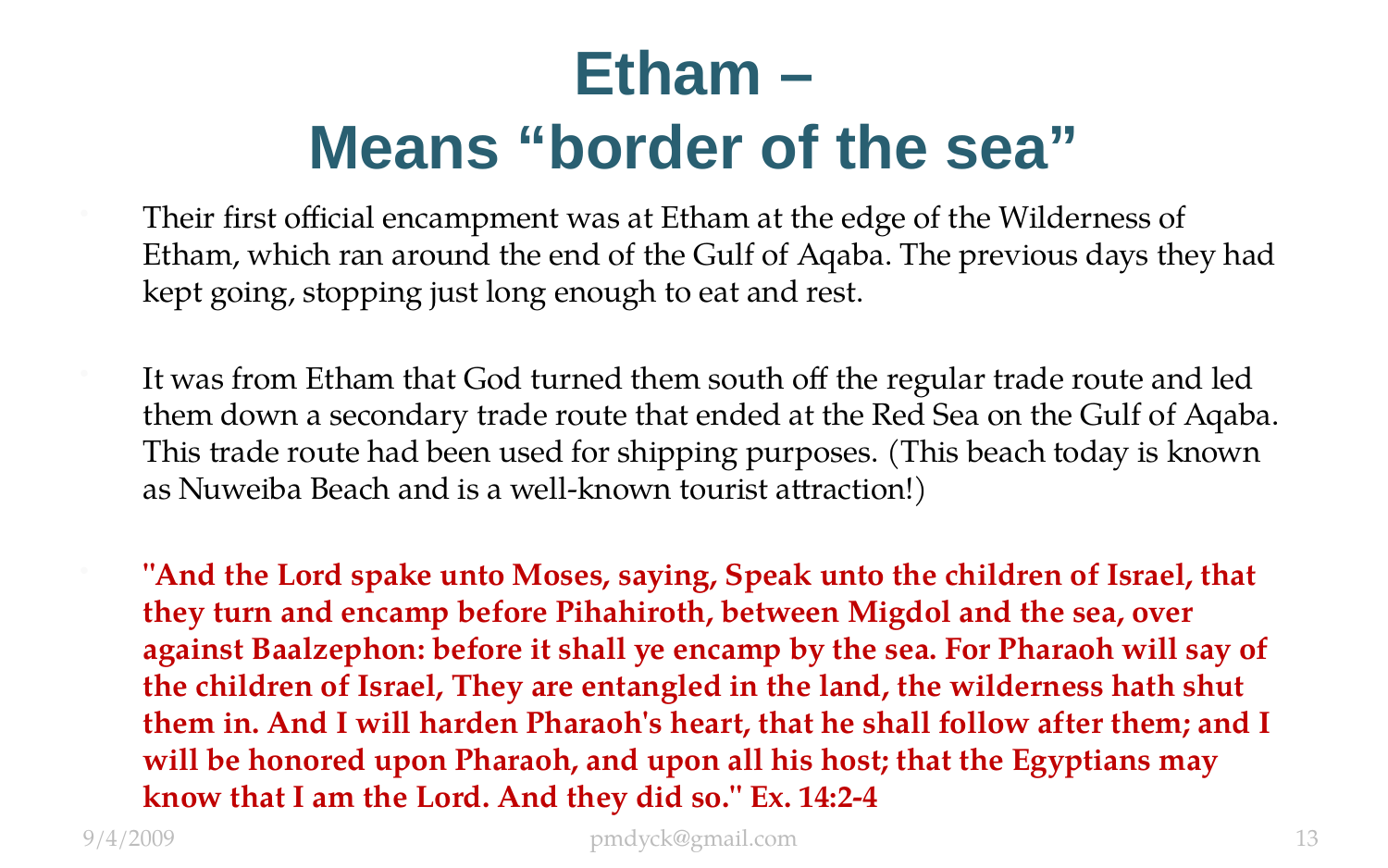

# Etham – Means “border of the sea”
Their first official encampment was at Etham at the edge of the Wilderness of Etham, which ran around the end of the Gulf of Aqaba. The previous days they had kept going, stopping just long enough to eat and rest.

It was from Etham that God turned them south off the regular trade route and led them down a secondary trade route that ended at the Red Sea on the Gulf of Aqaba. This trade route had been used for shipping purposes. (This beach today is known as Nuweiba Beach and is a well-known tourist attraction!)

"And the Lord spake unto Moses, saying, Speak unto the children of Israel, that they turn and encamp before Pihahiroth, between Migdol and the sea, over against Baalzephon: before it shall ye encamp by the sea. For Pharaoh will say of the children of Israel, They are entangled in the land, the wilderness hath shut them in. And I will harden Pharaoh's heart, that he shall follow after them; and I will be honored upon Pharaoh, and upon all his host; that the Egyptians may know that I am the Lord. And they did so." Ex. 14:2-4
9/4/2009
pmdyck@gmail.com
13